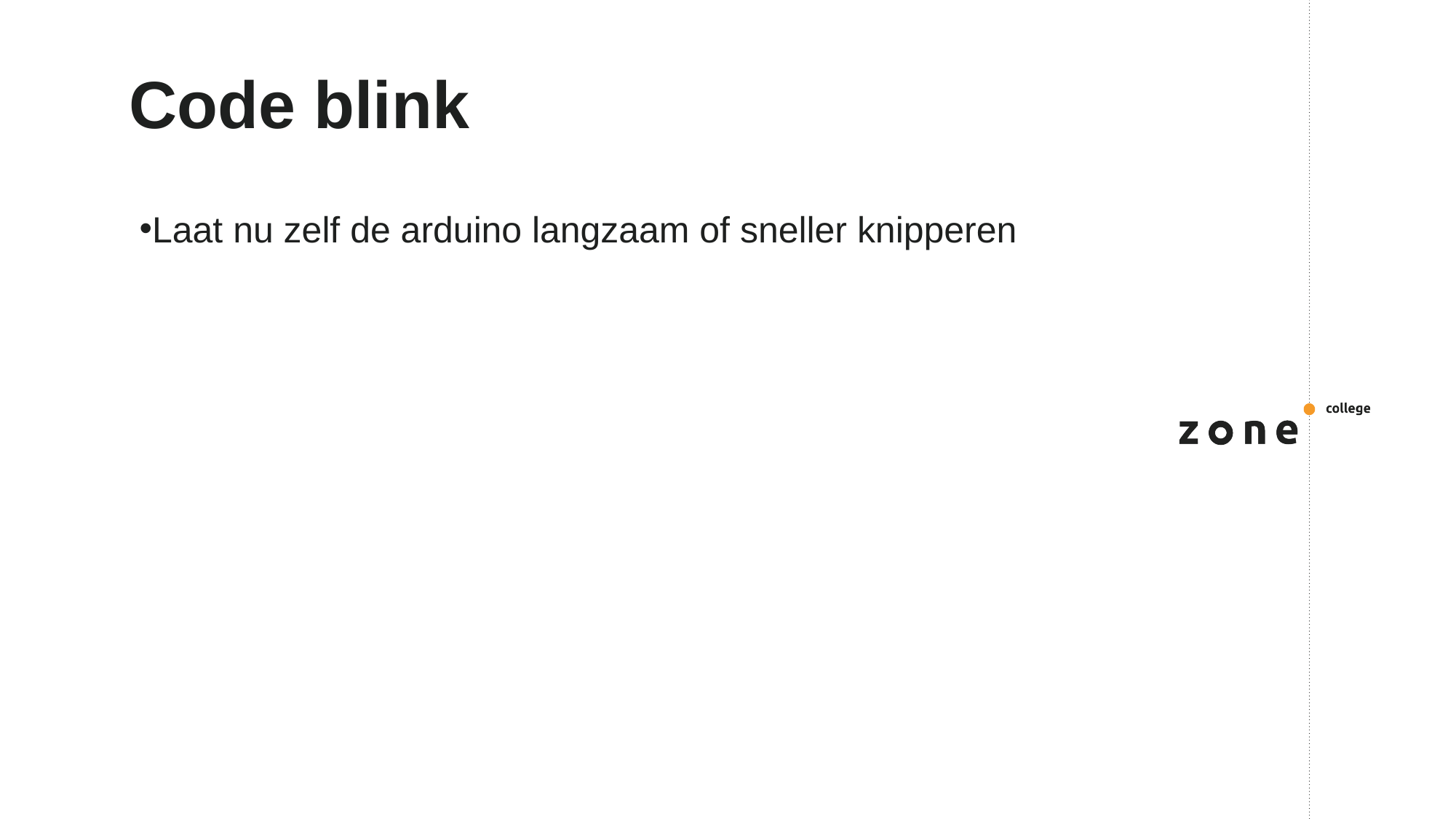

# Code blink
Laat nu zelf de arduino langzaam of sneller knipperen